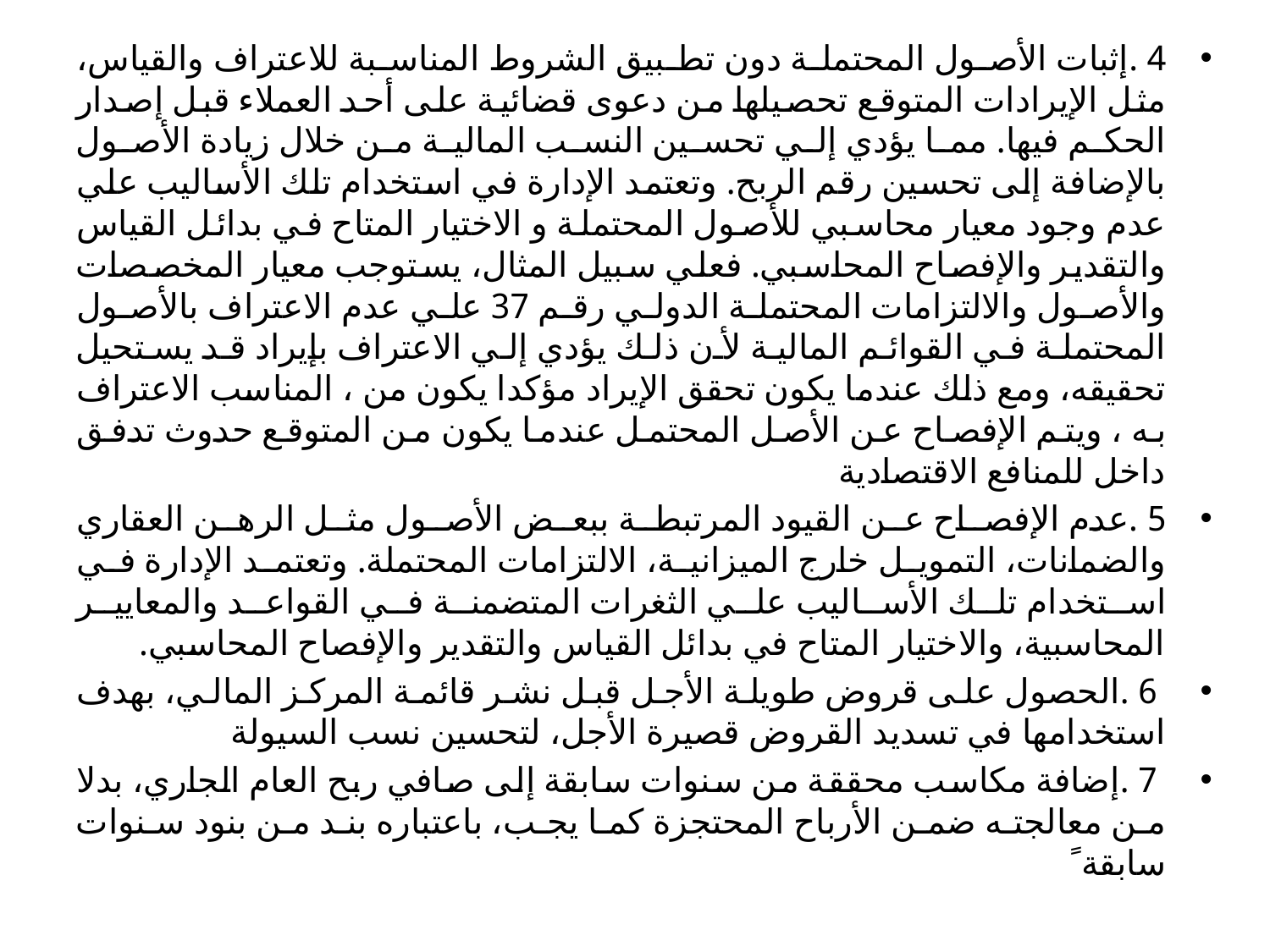

#
4 .إثبات الأصول المحتملة دون تطبيق الشروط المناسبة للاعتراف والقياس، مثل الإيرادات المتوقع تحصيلها من دعوى قضائية على أحد العملاء قبل إصدار الحكم فيها. مما يؤدي إلي تحسين النسب المالية من خلال زيادة الأصول بالإضافة إلى تحسين رقم الربح. وتعتمد الإدارة في استخدام تلك الأساليب علي عدم وجود معيار محاسبي للأصول المحتملة و الاختيار المتاح في بدائل القياس والتقدير والإفصاح المحاسبي. فعلي سبيل المثال، يستوجب معيار المخصصات والأصول والالتزامات المحتملة الدولي رقم 37 علي عدم الاعتراف بالأصول المحتملة في القوائم المالية لأن ذلك يؤدي إلي الاعتراف بإيراد قد يستحيل تحقيقه، ومع ذلك عندما يكون تحقق الإيراد مؤكدا يكون من ، المناسب الاعتراف به ، ويتم الإفصاح عن الأصل المحتمل عندما يكون من المتوقع حدوث تدفق داخل للمنافع الاقتصادية
5 .عدم الإفصاح عن القيود المرتبطة ببعض الأصول مثل الرهن العقاري والضمانات، التمويل خارج الميزانية، الالتزامات المحتملة. وتعتمد الإدارة في استخدام تلك الأساليب علي الثغرات المتضمنة في القواعد والمعايير المحاسبية، والاختيار المتاح في بدائل القياس والتقدير والإفصاح المحاسبي.
 6 .الحصول على قروض طويلة الأجل قبل نشر قائمة المركز المالي، بهدف استخدامها في تسديد القروض قصيرة الأجل، لتحسين نسب السيولة
 7 .إضافة مكاسب محققة من سنوات سابقة إلى صافي ربح العام الجاري، بدلا من معالجته ضمن الأرباح المحتجزة كما يجب، باعتباره بند من بنود سنوات سابقة ً